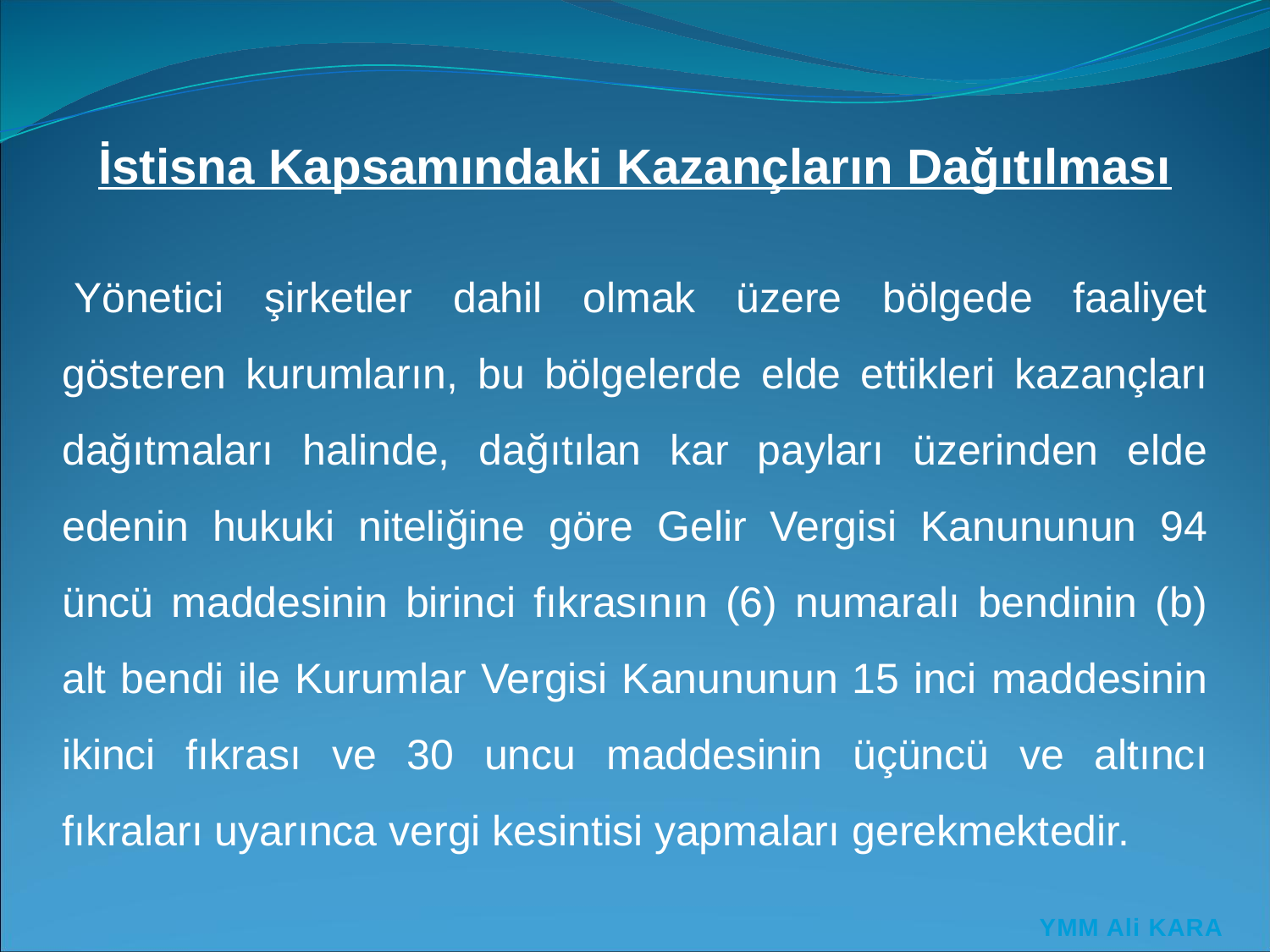

İstisna Kapsamındaki Kazançların Dağıtılması

 Yönetici şirketler dahil olmak üzere bölgede faaliyet gösteren kurumların, bu bölgelerde elde ettikleri kazançları dağıtmaları halinde, dağıtılan kar payları üzerinden elde edenin hukuki niteliğine göre Gelir Vergisi Kanununun 94 üncü maddesinin birinci fıkrasının (6) numaralı bendinin (b) alt bendi ile Kurumlar Vergisi Kanununun 15 inci maddesinin ikinci fıkrası ve 30 uncu maddesinin üçüncü ve altıncı fıkraları uyarınca vergi kesintisi yapmaları gerekmektedir.
YMM Ali KARA